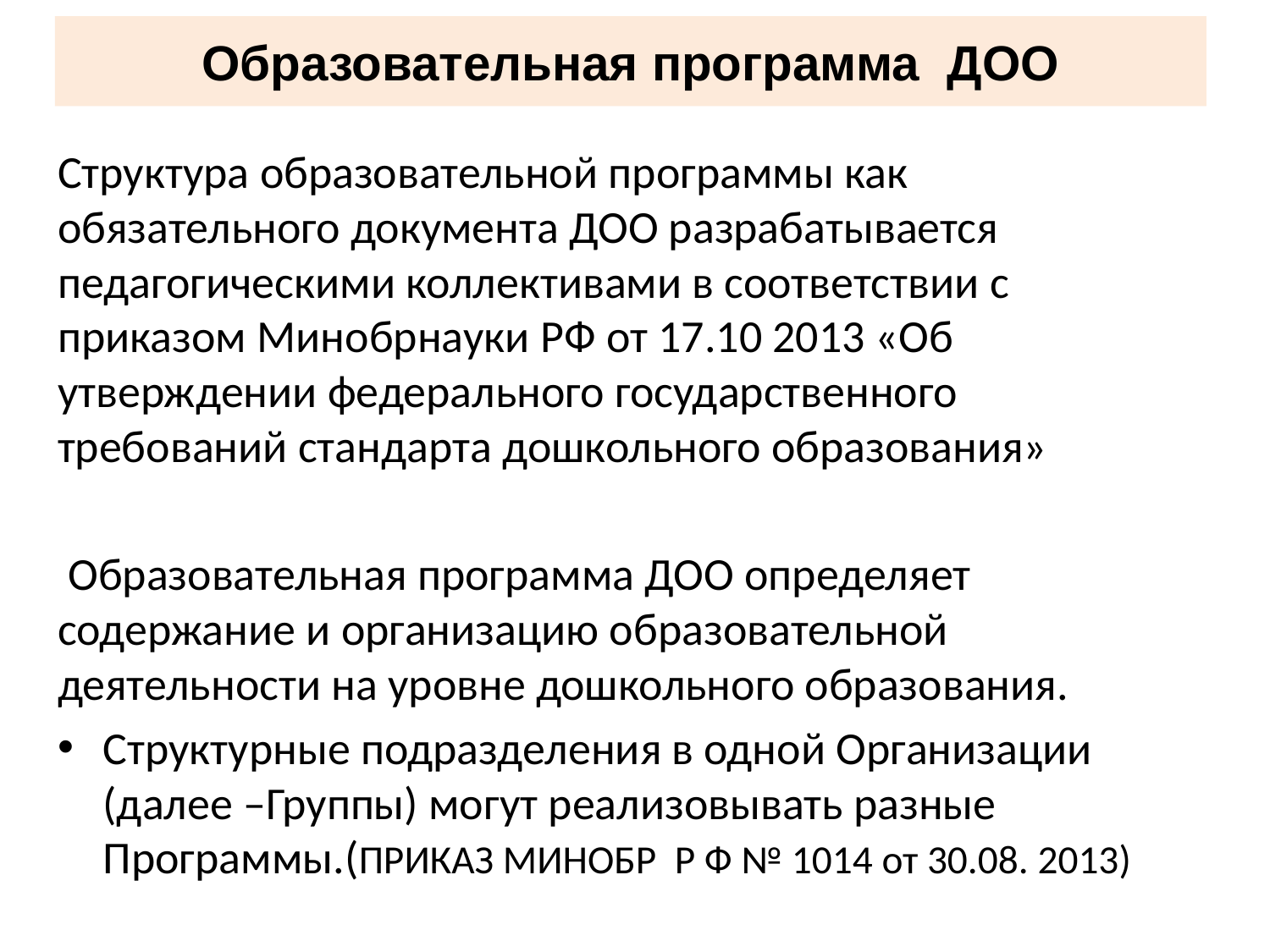

# Образовательная программа  ДОО
Структура образовательной программы как обязательного документа ДОО разрабатывается педагогическими коллективами в соответствии с приказом Минобрнауки РФ от 17.10 2013 «Об утверждении федерального государственного требований стандарта дошкольного образования»

 Образовательная программа ДОО определяет содержание и организацию образовательной деятельности на уровне дошкольного образования.
Структурные подразделения в одной Организации (далее –Группы) могут реализовывать разные Программы.(ПРИКАЗ МИНОБР  Р Ф № 1014 от 30.08. 2013)